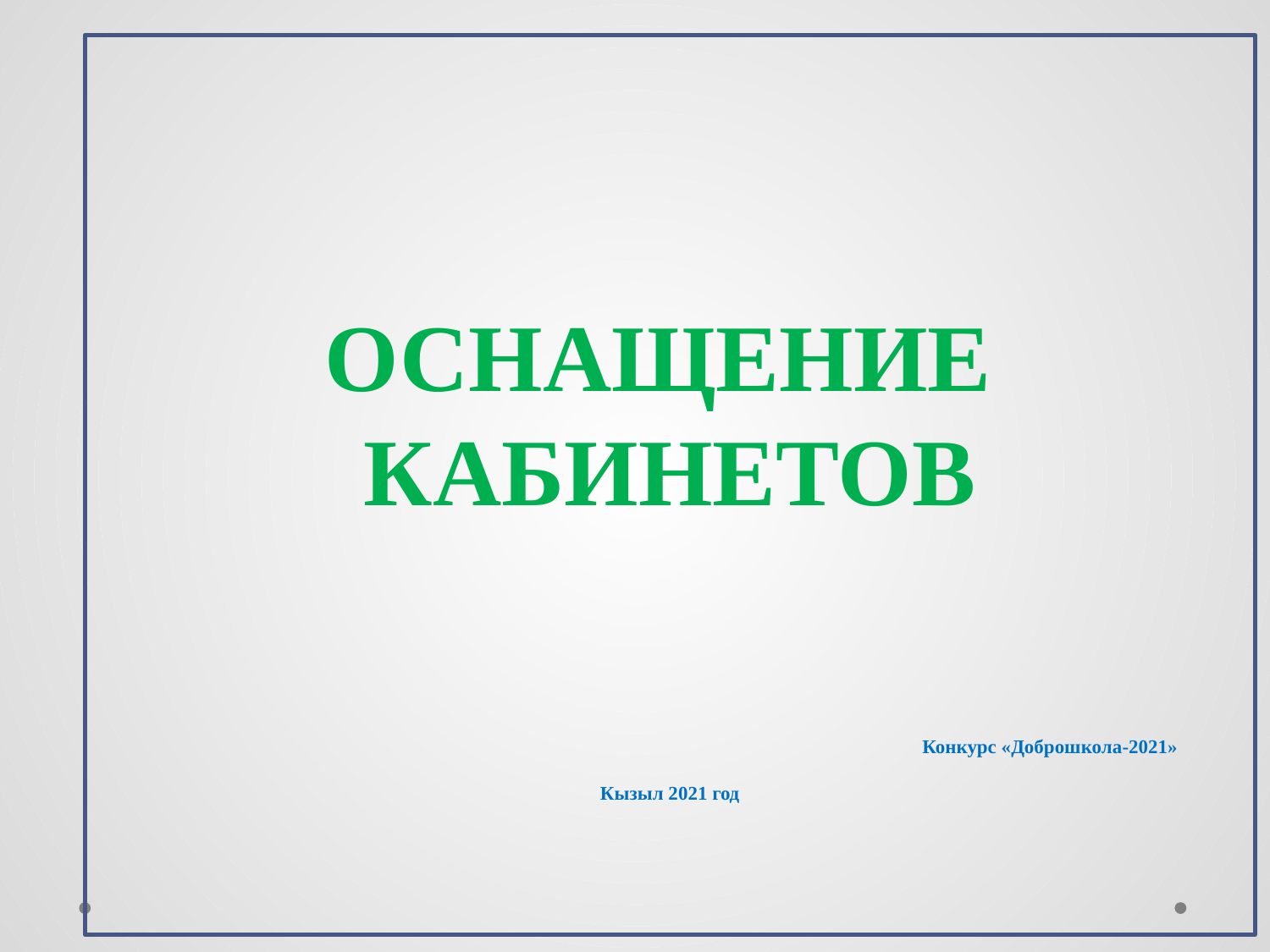

ОСНАЩЕНИЕ  КАБИНЕТОВ

Конкурс «Доброшкола-2021»

Кызыл 2021 год